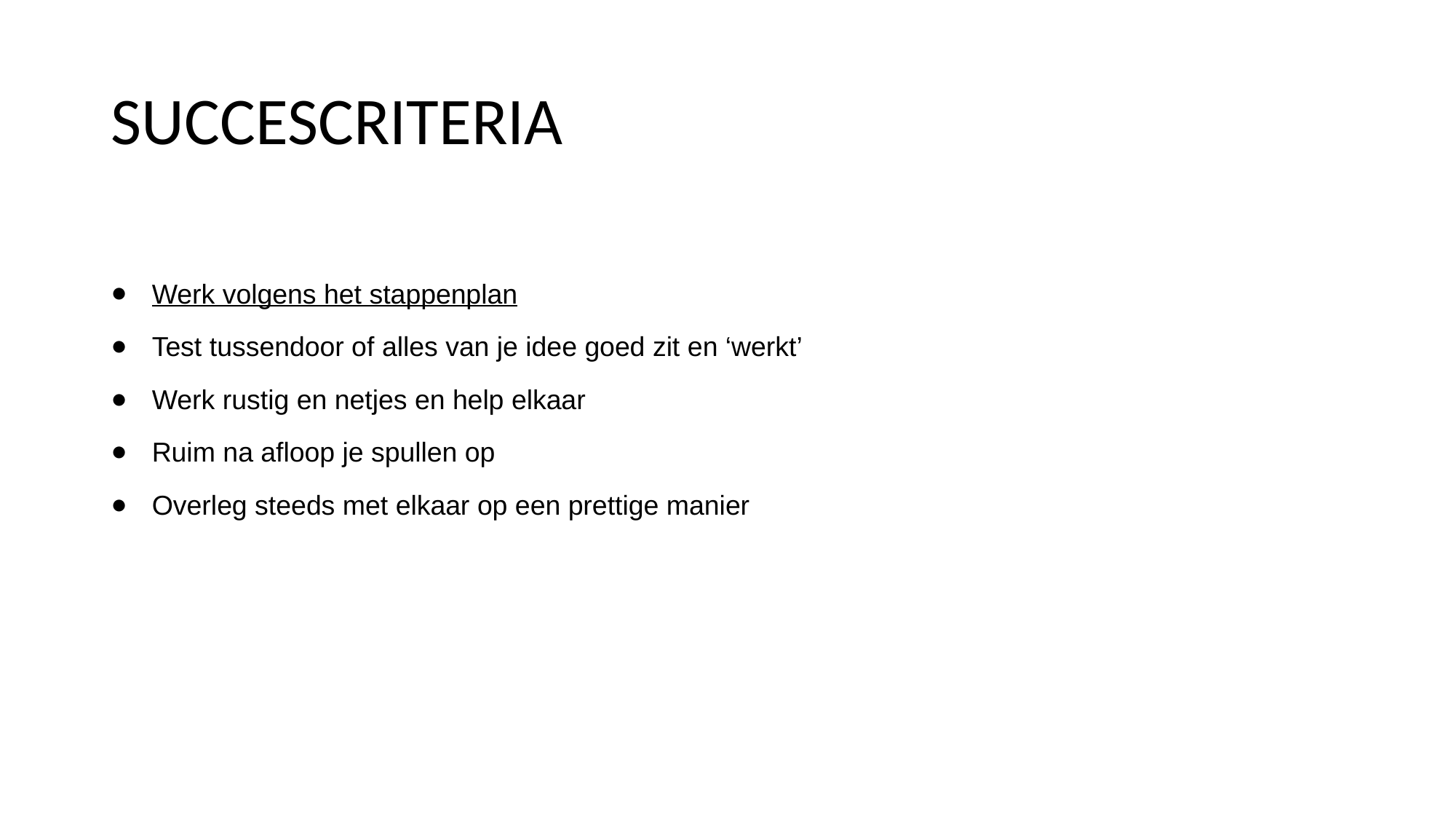

# SUCCESCRITERIA

Werk volgens het stappenplan
Test tussendoor of alles van je idee goed zit en ‘werkt’
Werk rustig en netjes en help elkaar
Ruim na afloop je spullen op
Overleg steeds met elkaar op een prettige manier